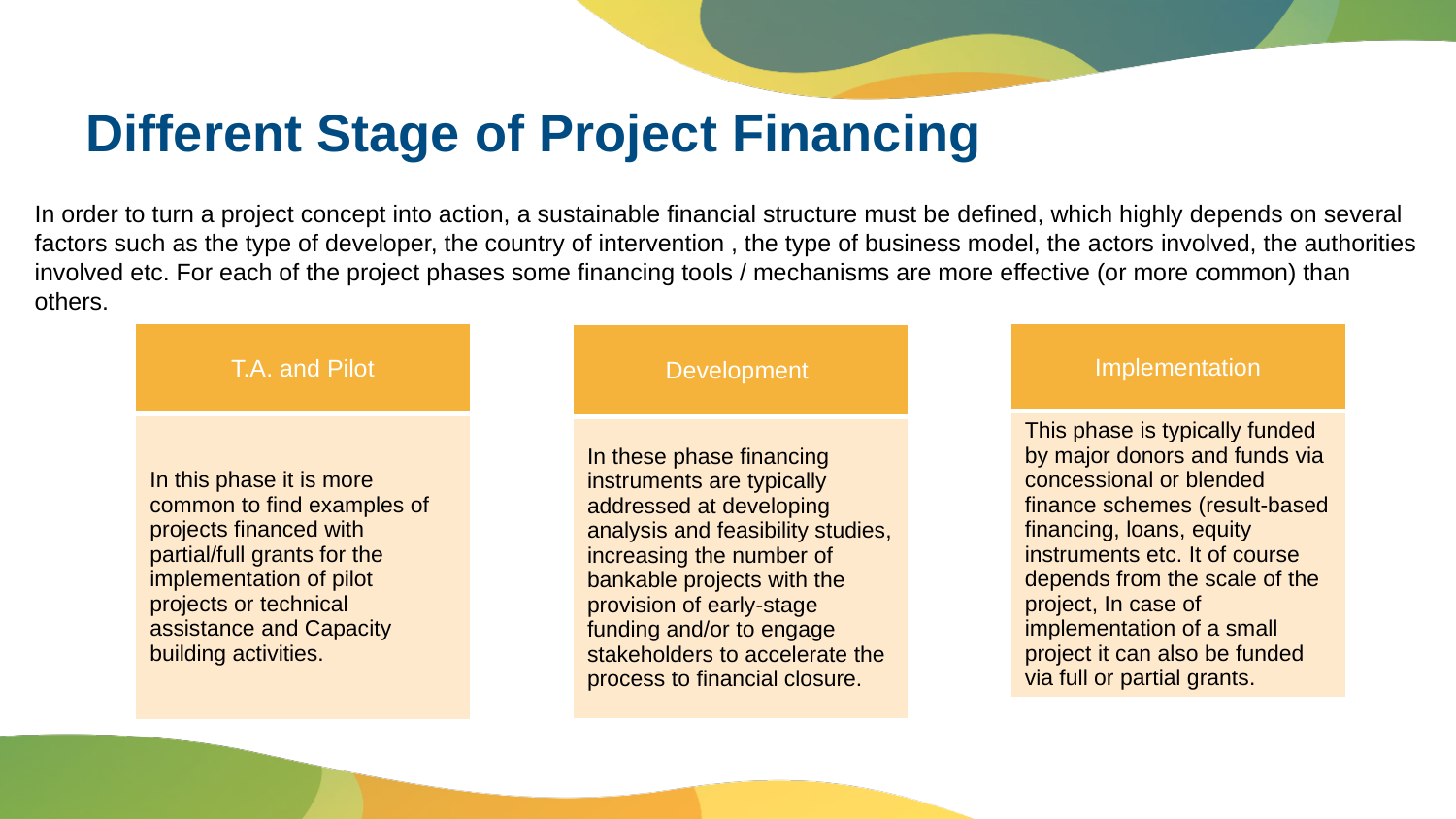

# Different Stage of Project Financing
In order to turn a project concept into action, a sustainable financial structure must be defined, which highly depends on several factors such as the type of developer, the country of intervention , the type of business model, the actors involved, the authorities involved etc. For each of the project phases some financing tools / mechanisms are more effective (or more common) than others.
| T.A. and Pilot |
| --- |
| In this phase it is more common to find examples of projects financed with partial/full grants for the implementation of pilot projects or technical assistance and Capacity building activities. |
| Implementation |
| --- |
| This phase is typically funded by major donors and funds via concessional or blended finance schemes (result-based financing, loans, equity instruments etc. It of course depends from the scale of the project, In case of implementation of a small project it can also be funded via full or partial grants. |
| Development |
| --- |
| In these phase financing instruments are typically addressed at developing analysis and feasibility studies, increasing the number of bankable projects with the provision of early-stage funding and/or to engage stakeholders to accelerate the process to financial closure. |